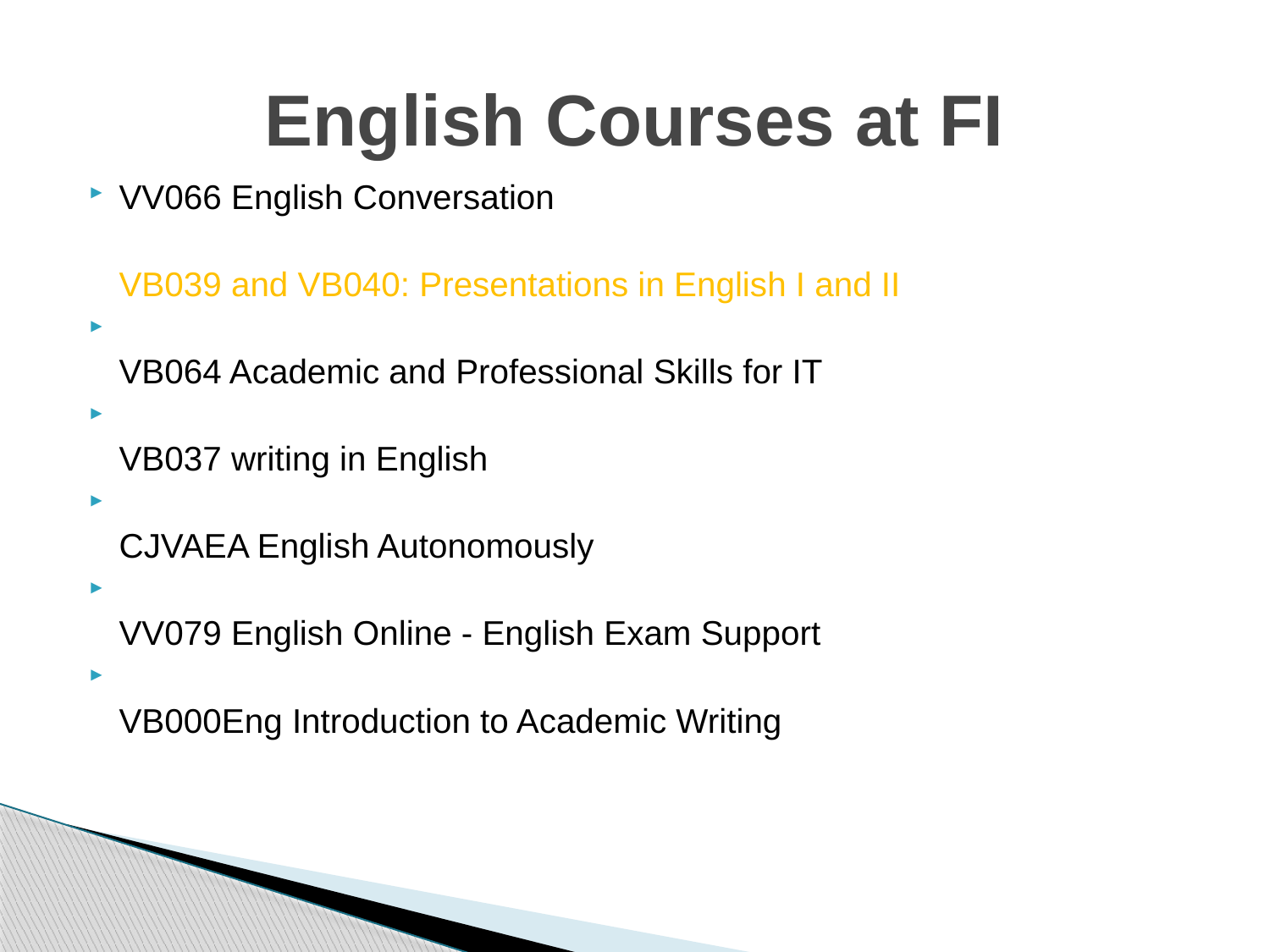

# English Courses at FI
VV066 English Conversation
VB039 and VB040: Presentations in English I and II
VB064 Academic and Professional Skills for IT
VB037 writing in English
CJVAEA English Autonomously
VV079 English Online - English Exam Support
VB000Eng Introduction to Academic Writing